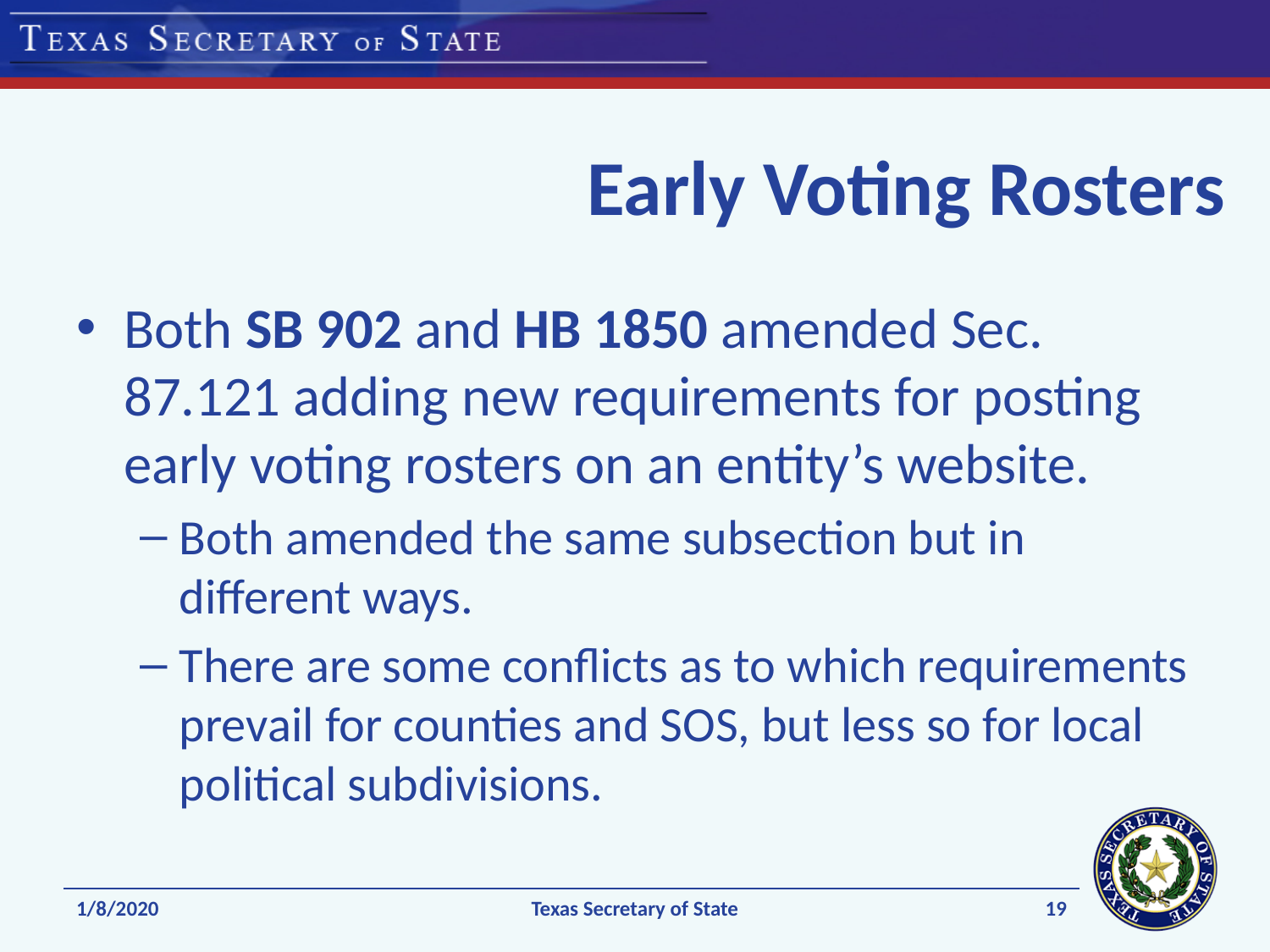

# Early Voting Rosters
Both SB 902 and HB 1850 amended Sec. 87.121 adding new requirements for posting early voting rosters on an entity’s website.
Both amended the same subsection but in different ways.
There are some conflicts as to which requirements prevail for counties and SOS, but less so for local political subdivisions.
19
1/8/2020
Texas Secretary of State